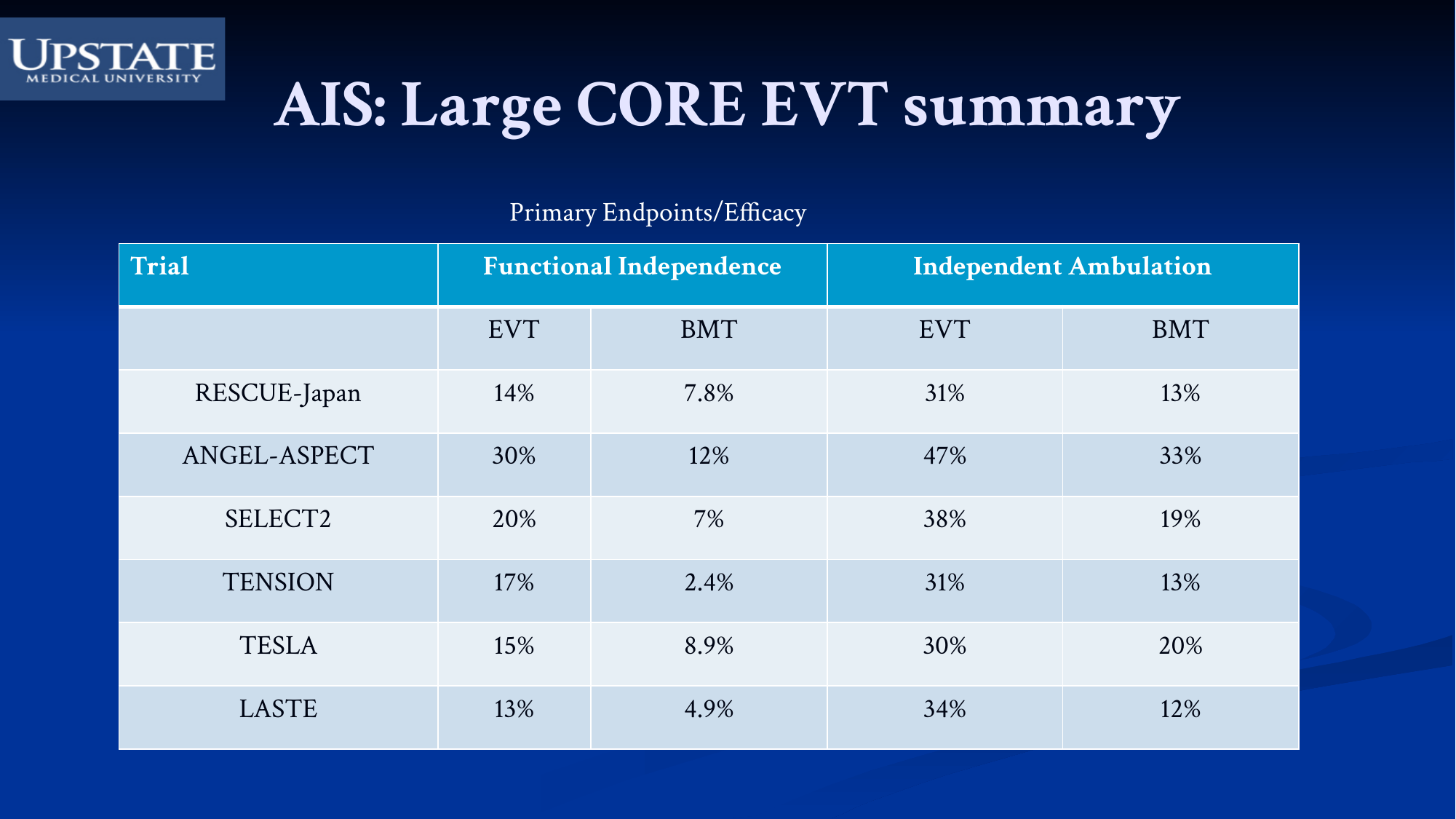

# AIS: Large CORE EVT summary
Primary Endpoints/Efficacy
| Trial | Functional Independence |  | Independent Ambulation |  |
| --- | --- | --- | --- | --- |
|  | EVT | BMT | EVT | BMT |
| RESCUE-Japan | 14% | 7.8% | 31% | 13% |
| ANGEL-ASPECT | 30% | 12% | 47% | 33% |
| SELECT2 | 20% | 7% | 38% | 19% |
| TENSION | 17% | 2.4% | 31% | 13% |
| TESLA | 15% | 8.9% | 30% | 20% |
| LASTE | 13% | 4.9% | 34% | 12% |